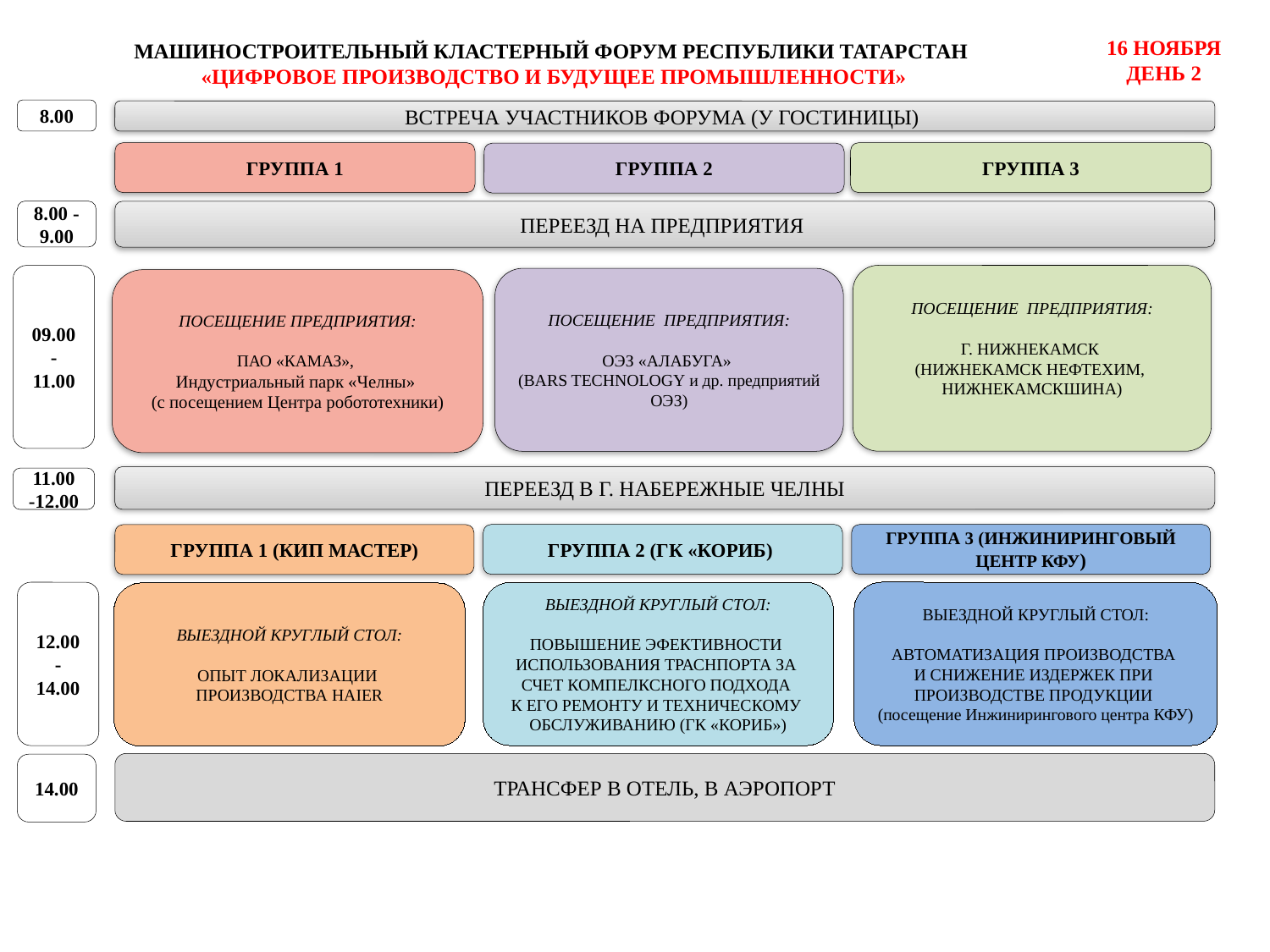

16 НОЯБРЯ ДЕНЬ 2
МАШИНОСТРОИТЕЛЬНЫЙ КЛАСТЕРНЫЙ ФОРУМ РЕСПУБЛИКИ ТАТАРСТАН
«ЦИФРОВОЕ ПРОИЗВОДСТВО И БУДУЩЕЕ ПРОМЫШЛЕННОСТИ»
8.00
ВСТРЕЧА УЧАСТНИКОВ ФОРУМА (У ГОСТИНИЦЫ)
ГРУППА 1
ГРУППА 3
ГРУППА 2
8.00 -9.00
ПЕРЕЕЗД НА ПРЕДПРИЯТИЯ
ПОСЕЩЕНИЕ  ПРЕДПРИЯТИЯ:

Г. НИЖНЕКАМСК
(НИЖНЕКАМСК НЕФТЕХИМ,
НИЖНЕКАМСКШИНА)

09.00-11.00

ПОСЕЩЕНИЕ  ПРЕДПРИЯТИЯ:

ОЭЗ «АЛАБУГА»
(BARS TECHNOLOGY и др. предприятий ОЭЗ)

ПОСЕЩЕНИЕ ПРЕДПРИЯТИЯ:

ПАО «КАМАЗ»,
Индустриальный парк «Челны»
(с посещением Центра робототехники)
ПЕРЕЕЗД В Г. НАБЕРЕЖНЫЕ ЧЕЛНЫ
11.00 -12.00
ГРУППА 2 (ГК «КОРИБ)
ГРУППА 3 (ИНЖИНИРИНГОВЫЙ ЦЕНТР КФУ)
ГРУППА 1 (КИП МАСТЕР)
12.00-14.00
ВЫЕЗДНОЙ КРУГЛЫЙ СТОЛ:

АВТОМАТИЗАЦИЯ ПРОИЗВОДСТВА
И СНИЖЕНИЕ ИЗДЕРЖЕК ПРИ
ПРОИЗВОДСТВЕ ПРОДУКЦИИ
(посещение Инжинирингового центра КФУ)
ВЫЕЗДНОЙ КРУГЛЫЙ СТОЛ:

ПОВЫШЕНИЕ ЭФЕКТИВНОСТИ
ИСПОЛЬЗОВАНИЯ ТРАСНПОРТА ЗА
СЧЕТ КОМПЕЛКСНОГО ПОДХОДА
К ЕГО РЕМОНТУ И ТЕХНИЧЕСКОМУ
ОБСЛУЖИВАНИЮ (ГК «КОРИБ»)
ВЫЕЗДНОЙ КРУГЛЫЙ СТОЛ:

ОПЫТ ЛОКАЛИЗАЦИИ
ПРОИЗВОДСТВА HAIER
ТРАНСФЕР В ОТЕЛЬ, В АЭРОПОРТ
14.00